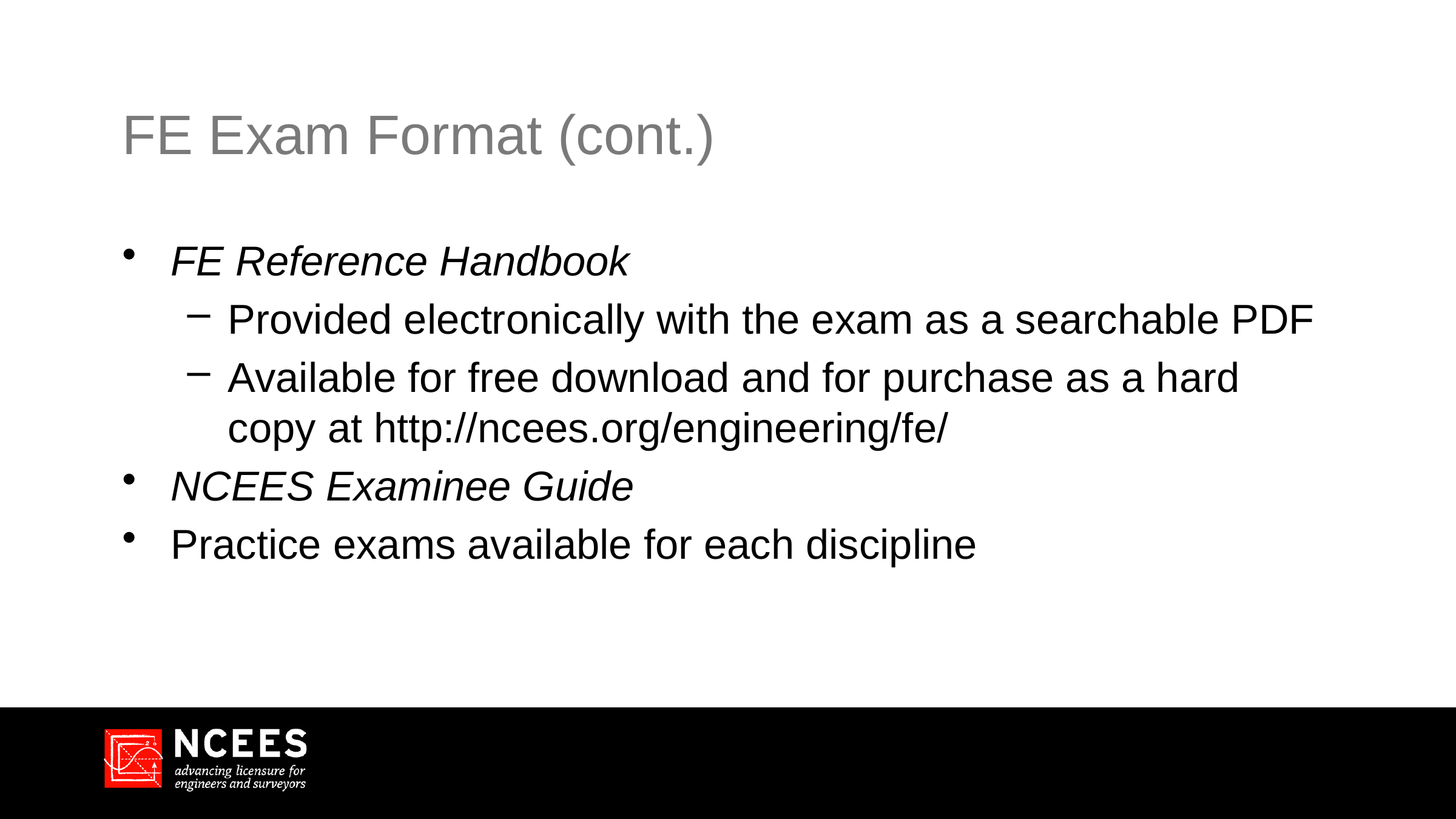

# FE Exam Format (cont.)
FE Reference Handbook
Provided electronically with the exam as a searchable PDF
Available for free download and for purchase as a hard copy at http://ncees.org/engineering/fe/
NCEES Examinee Guide
Practice exams available for each discipline